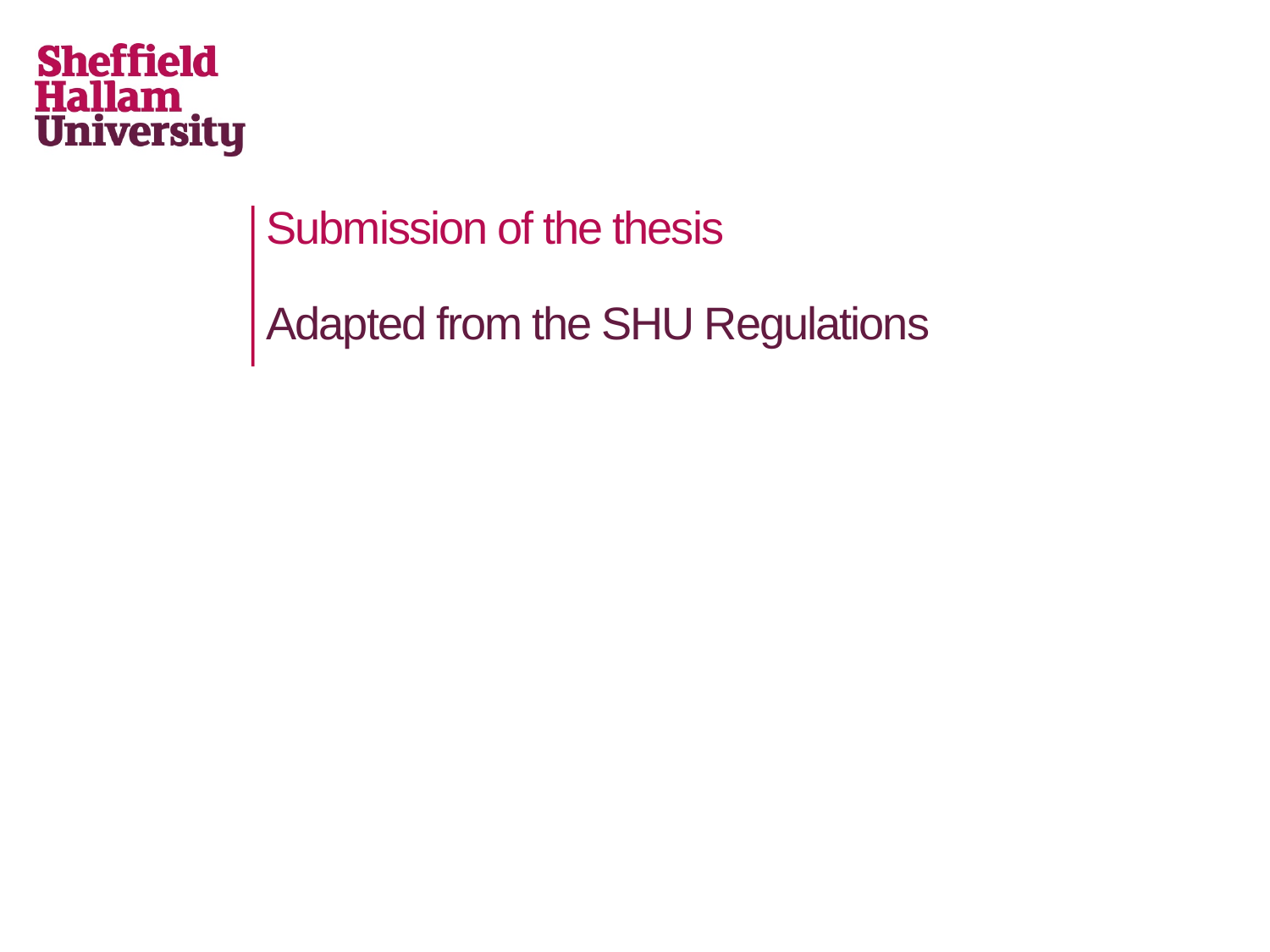

# Submission of the thesis Adapted from the SHU Regulations